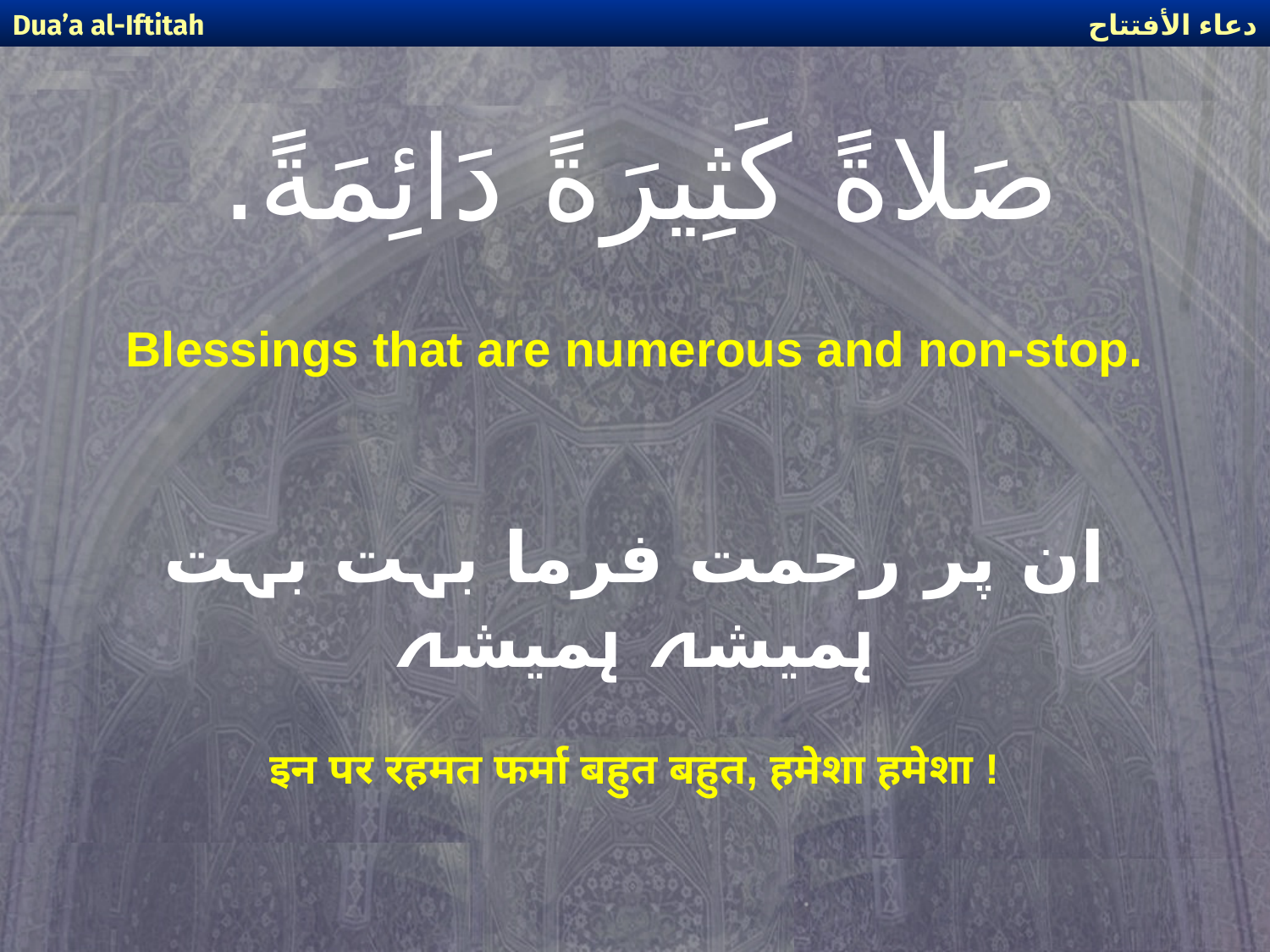

دعاء الأفتتاح
Dua’a al-Iftitah
# صَلاةً كَثِيرَةً دَائِمَةً.
Blessings that are numerous and non-stop.
ان پر رحمت فرما بہت بہت ہمیشہ ہمیشہ
इन पर रहमत फर्मा बहुत बहुत, हमेशा हमेशा !